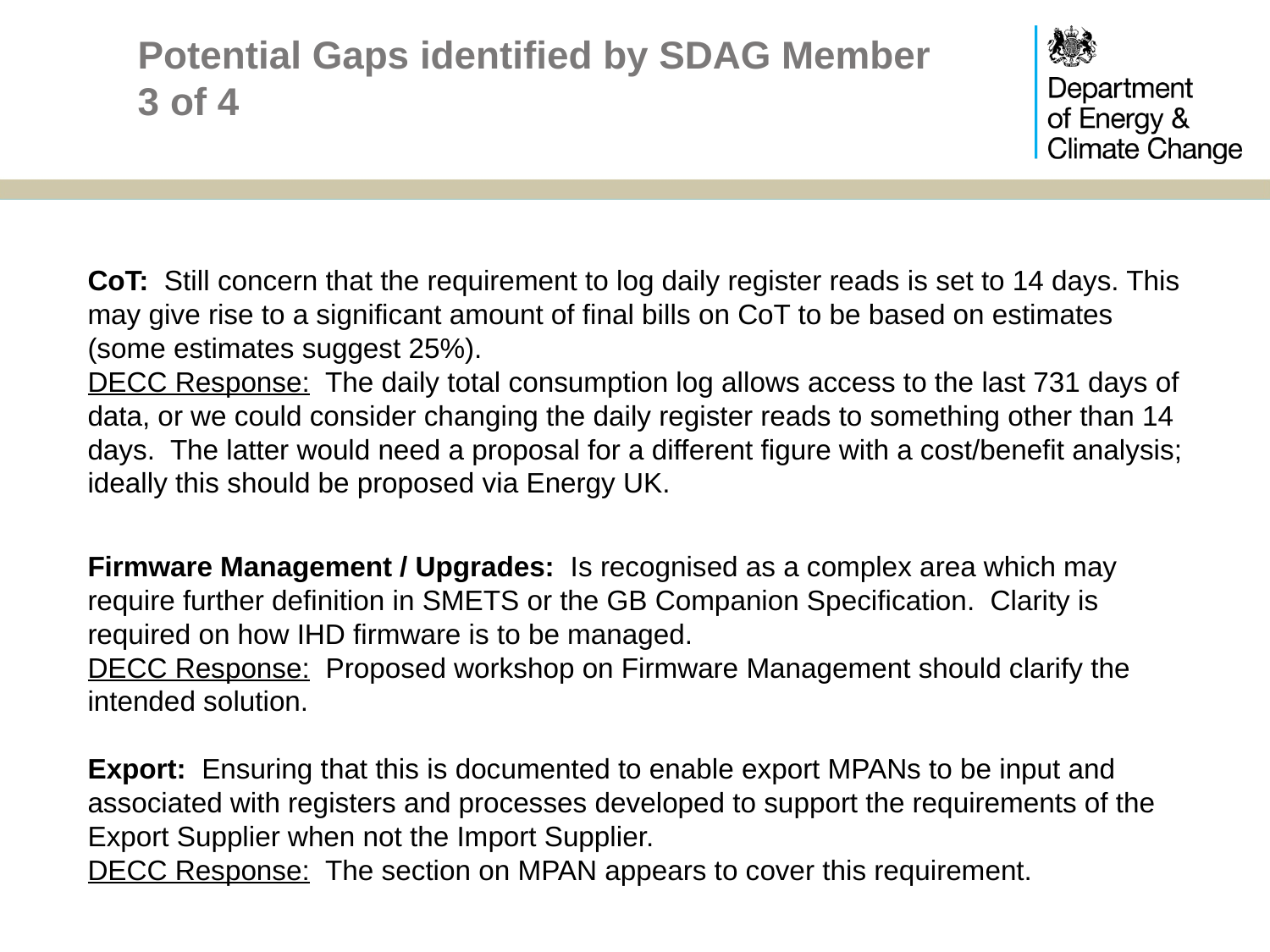

# Potential Gaps identified by SDAG Member 3 of 4
CoT:  Still concern that the requirement to log daily register reads is set to 14 days. This may give rise to a significant amount of final bills on CoT to be based on estimates (some estimates suggest 25%).
DECC Response:  The daily total consumption log allows access to the last 731 days of data, or we could consider changing the daily register reads to something other than 14 days.  The latter would need a proposal for a different figure with a cost/benefit analysis; ideally this should be proposed via Energy UK.

Firmware Management / Upgrades:  Is recognised as a complex area which may require further definition in SMETS or the GB Companion Specification.  Clarity is required on how IHD firmware is to be managed.
DECC Response:  Proposed workshop on Firmware Management should clarify the intended solution.
Export:  Ensuring that this is documented to enable export MPANs to be input and associated with registers and processes developed to support the requirements of the Export Supplier when not the Import Supplier.
DECC Response:  The section on MPAN appears to cover this requirement.